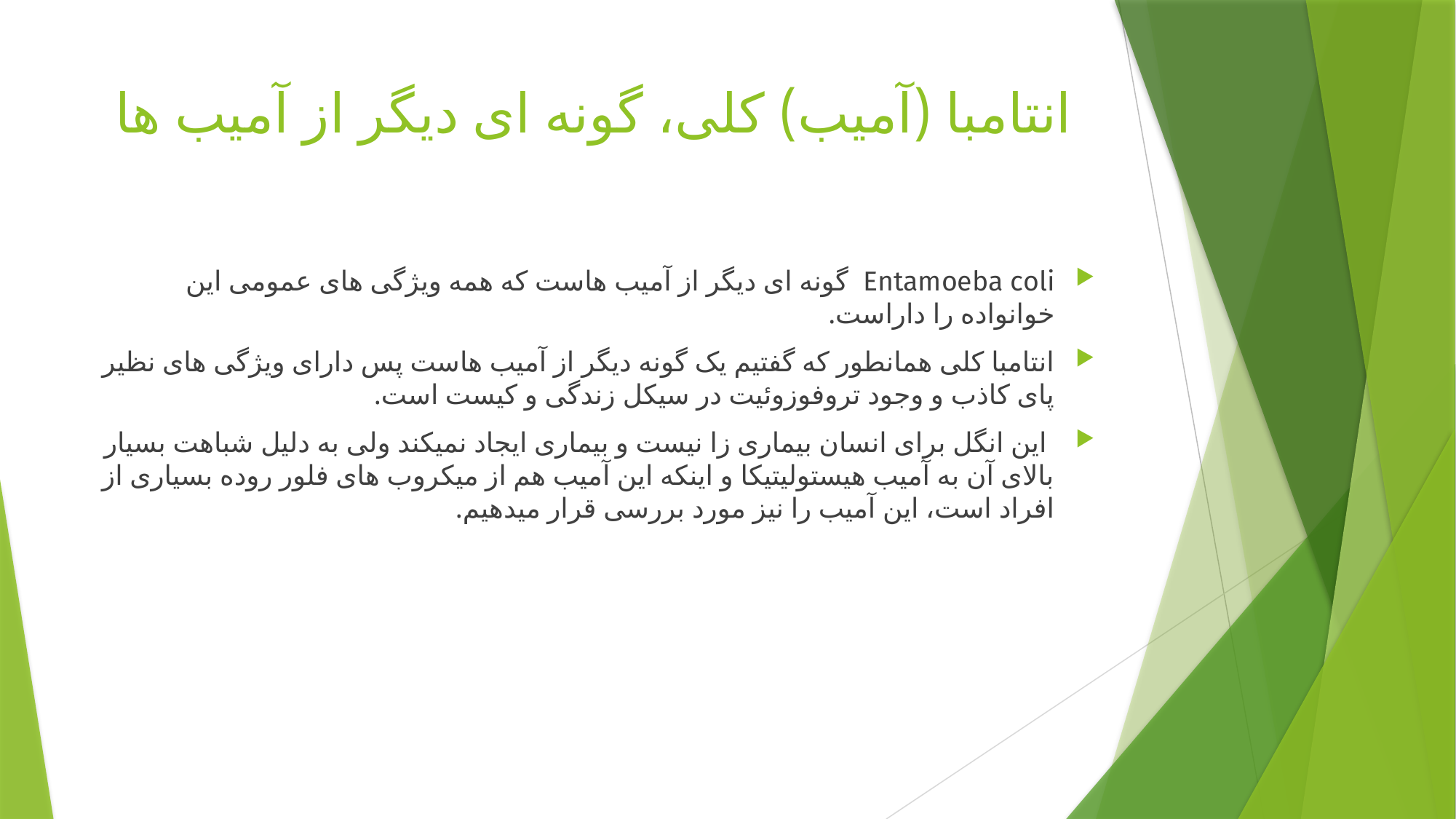

# انتامبا (آمیب) کلی، گونه ای دیگر از آمیب ها
Entamoeba coli  گونه ای دیگر از آمیب هاست که همه ویژگی های عمومی این خوانواده را داراست.
انتامبا کلی همانطور که گفتیم یک گونه دیگر از آمیب هاست پس دارای ویژگی های نظیر پای کاذب و وجود تروفوزوئیت در سیکل زندگی و کیست است.
 این انگل برای انسان بیماری زا نیست و بیماری ایجاد نمیکند ولی به دلیل شباهت بسیار بالای آن به آمیب هیستولیتیکا و اینکه این آمیب هم از میکروب های فلور روده بسیاری از افراد است، این آمیب را نیز مورد بررسی قرار میدهیم.